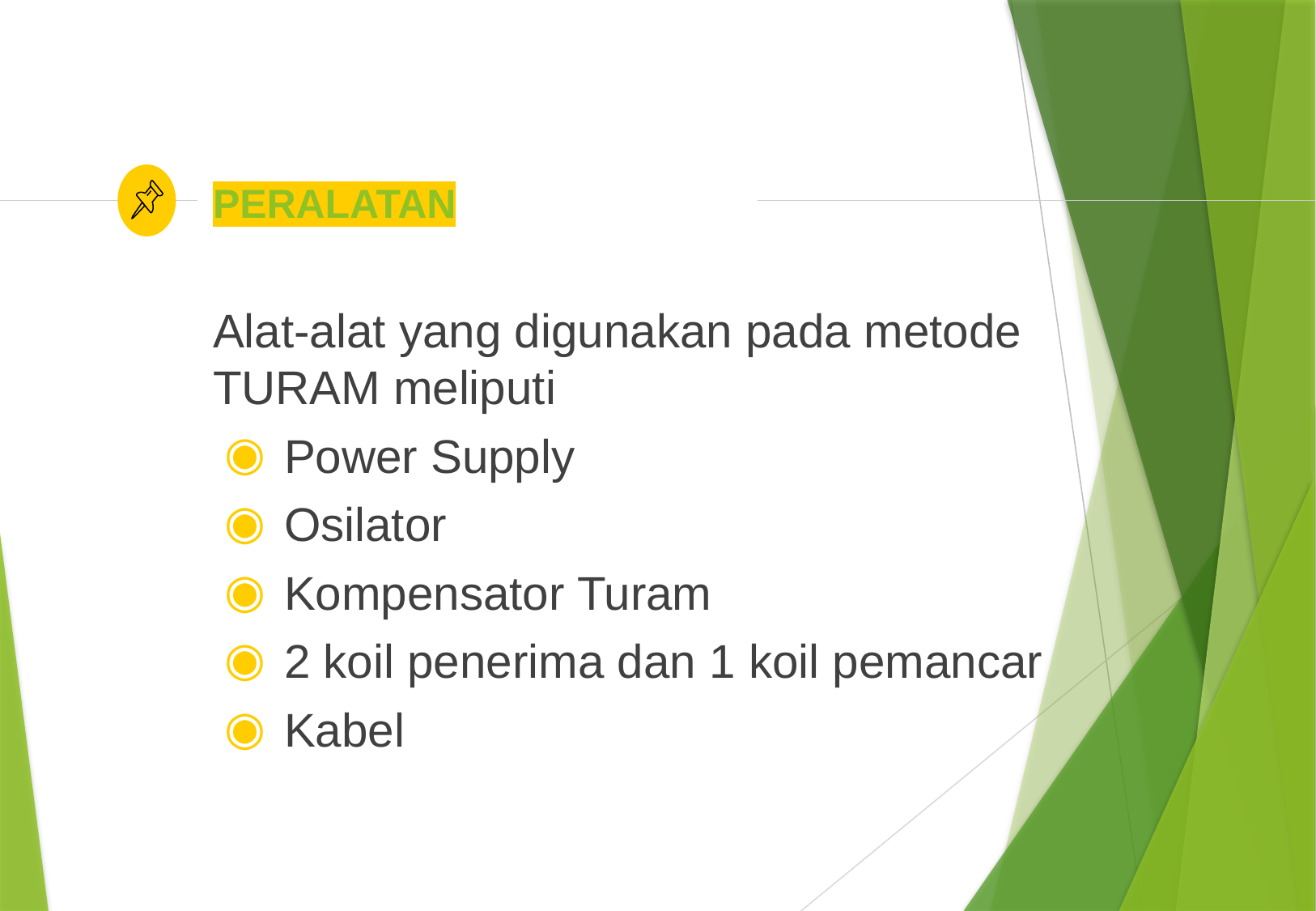

# PERALATAN

Alat-alat yang digunakan pada metode TURAM meliputi
Power Supply
Osilator
Kompensator Turam
2 koil penerima dan 1 koil pemancar
Kabel